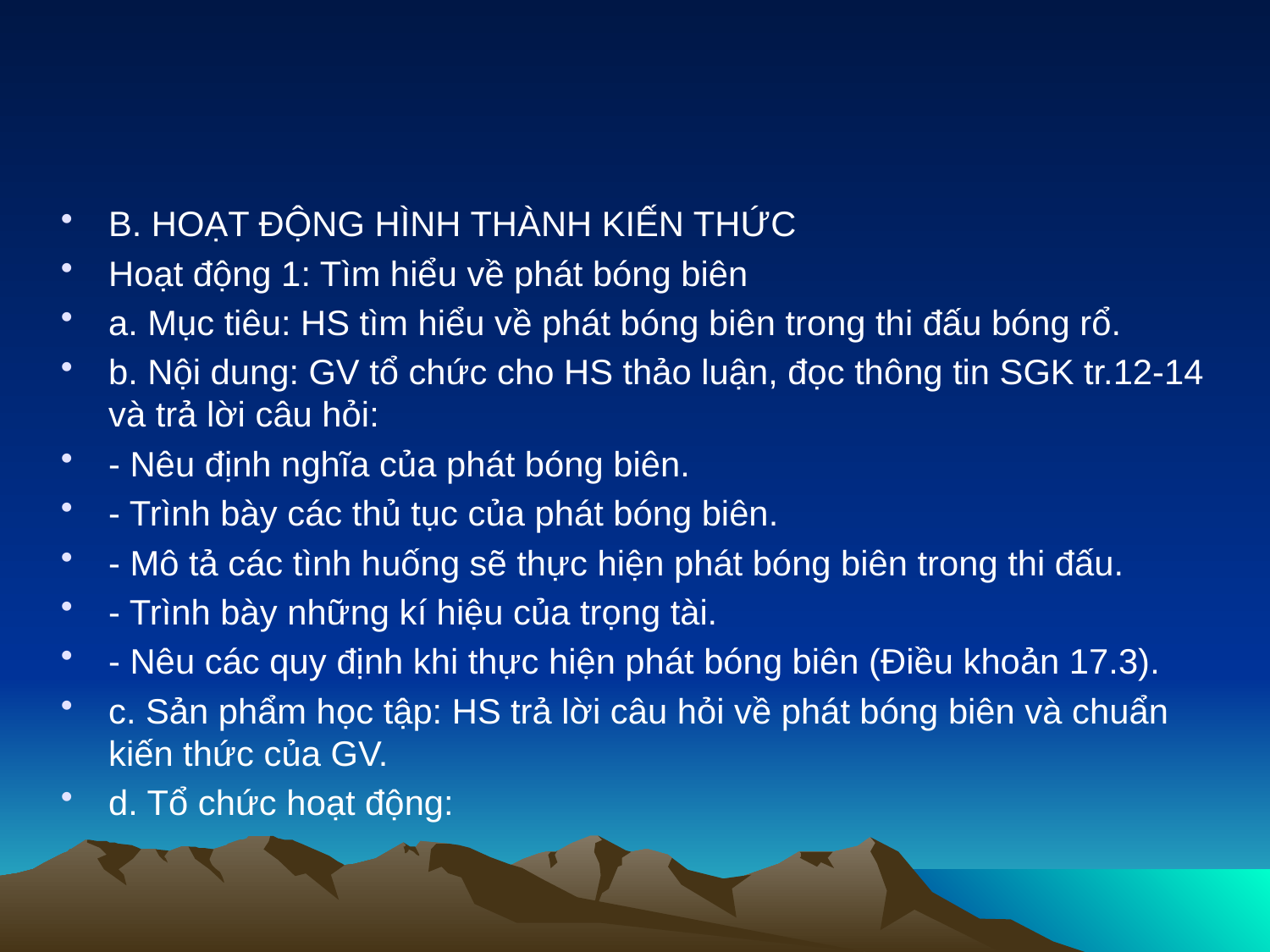

#

B. HOẠT ĐỘNG HÌNH THÀNH KIẾN THỨC
Hoạt động 1: Tìm hiểu về phát bóng biên
a. Mục tiêu: HS tìm hiểu về phát bóng biên trong thi đấu bóng rổ.
b. Nội dung: GV tổ chức cho HS thảo luận, đọc thông tin SGK tr.12-14 và trả lời câu hỏi:
- Nêu định nghĩa của phát bóng biên.
- Trình bày các thủ tục của phát bóng biên.
- Mô tả các tình huống sẽ thực hiện phát bóng biên trong thi đấu.
- Trình bày những kí hiệu của trọng tài.
- Nêu các quy định khi thực hiện phát bóng biên (Điều khoản 17.3).
c. Sản phẩm học tập: HS trả lời câu hỏi về phát bóng biên và chuẩn kiến thức của GV.
d. Tổ chức hoạt động: